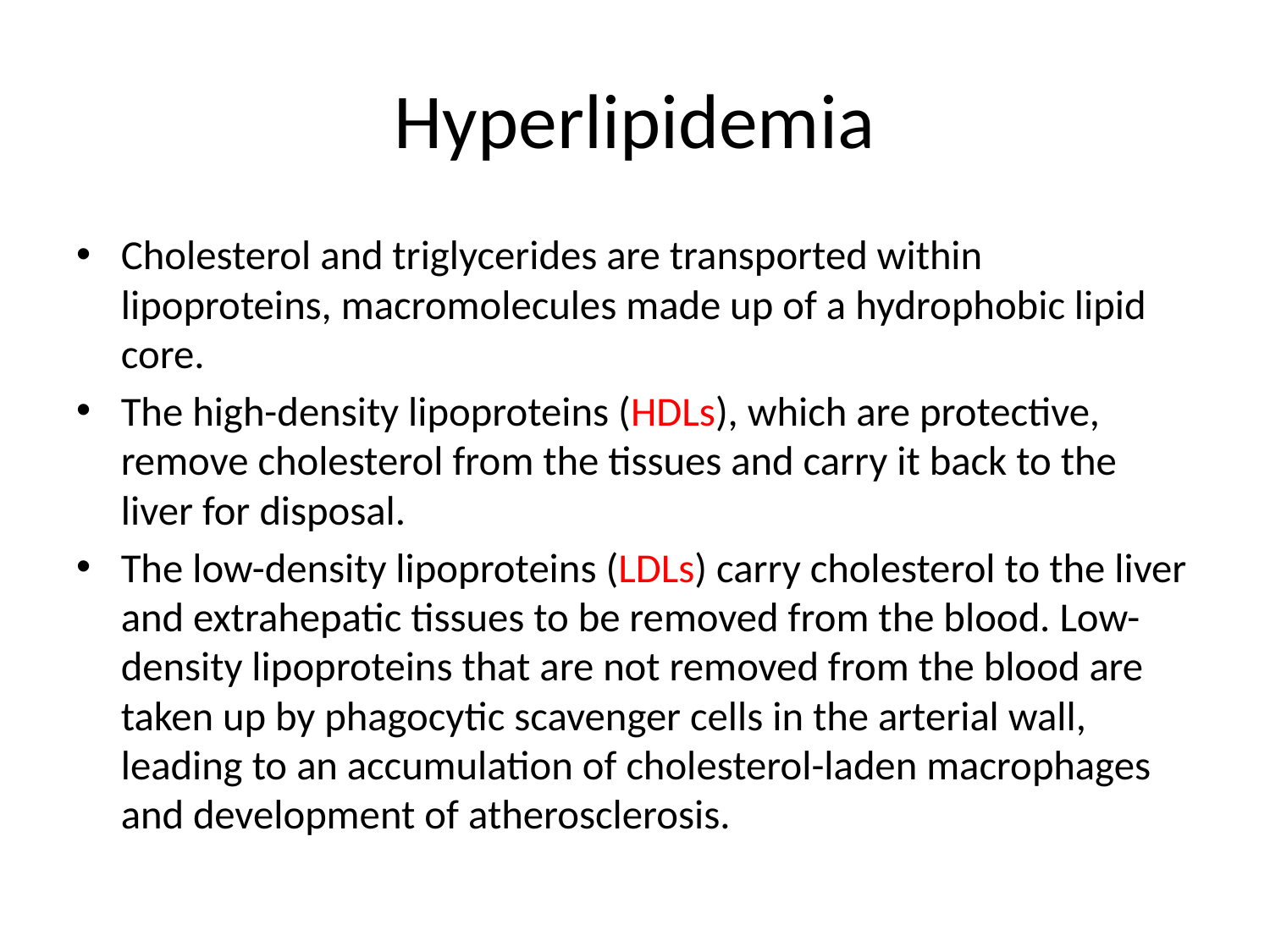

# Hyperlipidemia
Cholesterol and triglycerides are transported within lipoproteins, macromolecules made up of a hydrophobic lipid core.
The high-density lipoproteins (HDLs), which are protective, remove cholesterol from the tissues and carry it back to the liver for disposal.
The low-density lipoproteins (LDLs) carry cholesterol to the liver and extrahepatic tissues to be removed from the blood. Low-density lipoproteins that are not removed from the blood are taken up by phagocytic scavenger cells in the arterial wall, leading to an accumulation of cholesterol-laden macrophages and development of atherosclerosis.